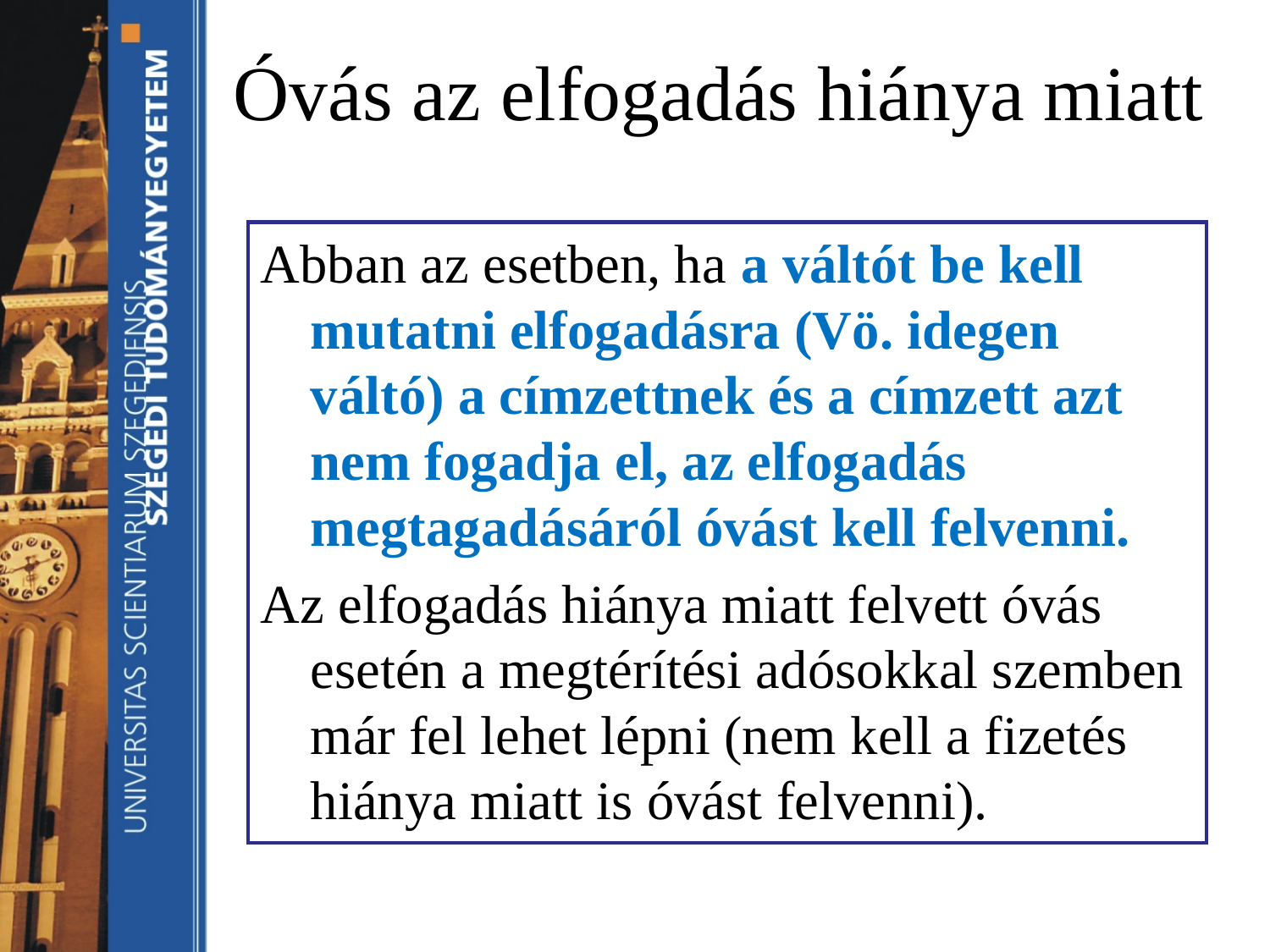

# Óvás az elfogadás hiánya miatt
Abban az esetben, ha a váltót be kell mutatni elfogadásra (Vö. idegen váltó) a címzettnek és a címzett azt nem fogadja el, az elfogadás megtagadásáról óvást kell felvenni.
Az elfogadás hiánya miatt felvett óvás esetén a megtérítési adósokkal szemben már fel lehet lépni (nem kell a fizetés hiánya miatt is óvást felvenni).